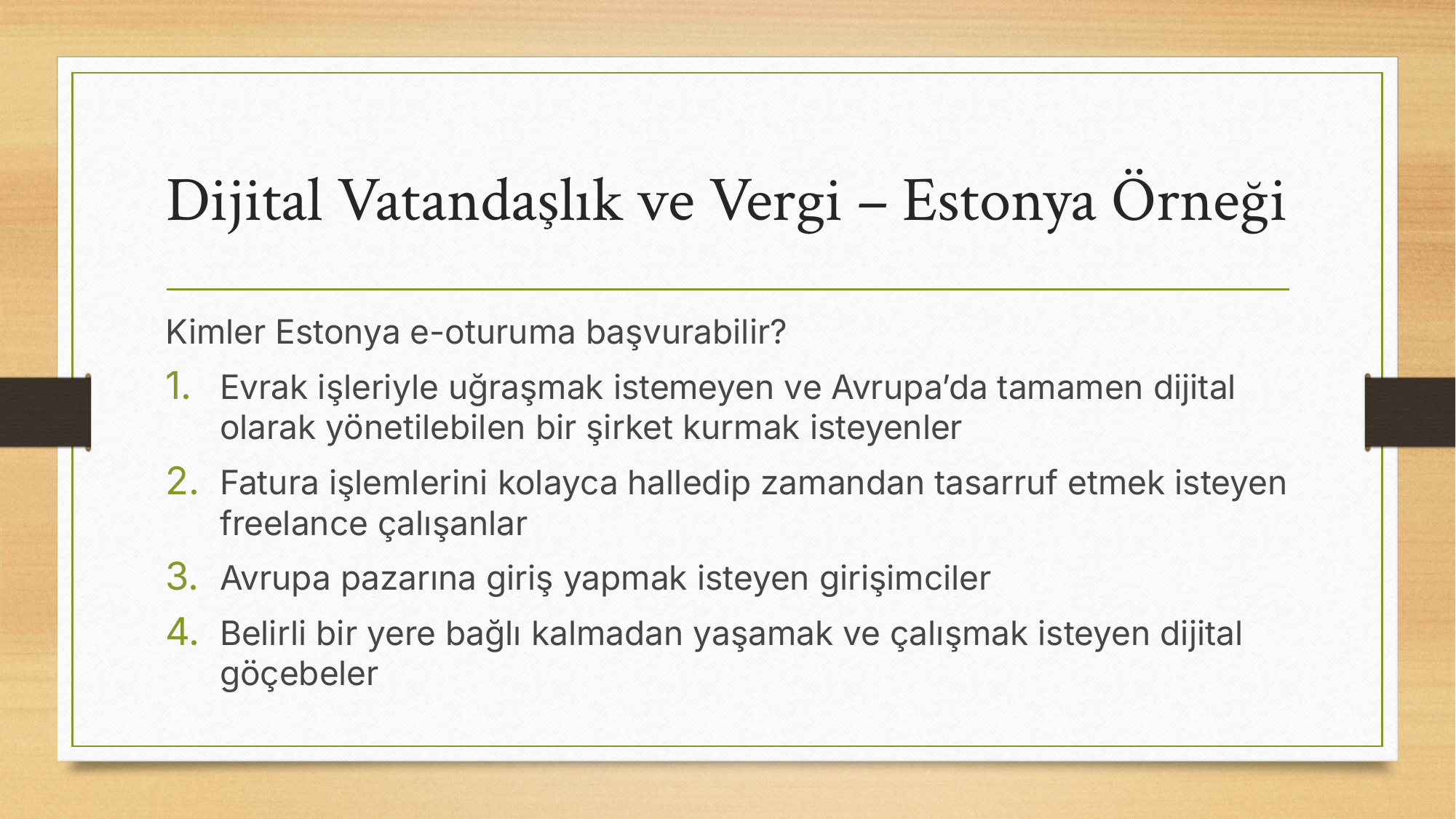

# Dijital Vatandaşlık ve Vergi – Estonya Örneği
Kimler Estonya e-oturuma başvurabilir?
Evrak işleriyle uğraşmak istemeyen ve Avrupa’da tamamen dijital olarak yönetilebilen bir şirket kurmak isteyenler
Fatura işlemlerini kolayca halledip zamandan tasarruf etmek isteyen freelance çalışanlar
Avrupa pazarına giriş yapmak isteyen girişimciler
Belirli bir yere bağlı kalmadan yaşamak ve çalışmak isteyen dijital göçebeler